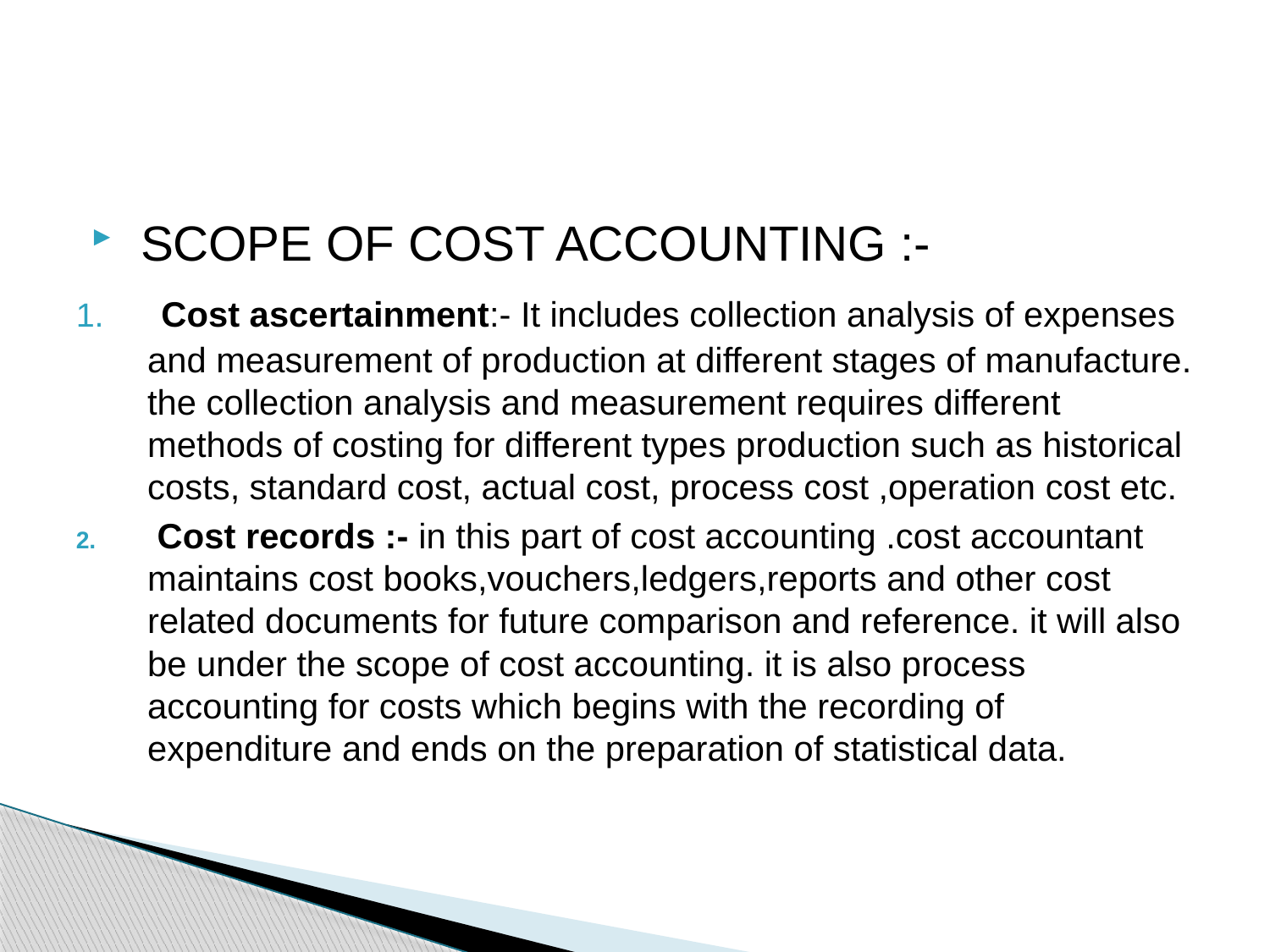

#
 SCOPE OF COST ACCOUNTING :-
 Cost ascertainment:- It includes collection analysis of expenses and measurement of production at different stages of manufacture. the collection analysis and measurement requires different methods of costing for different types production such as historical costs, standard cost, actual cost, process cost ,operation cost etc.
 Cost records :- in this part of cost accounting .cost accountant maintains cost books,vouchers,ledgers,reports and other cost related documents for future comparison and reference. it will also be under the scope of cost accounting. it is also process accounting for costs which begins with the recording of expenditure and ends on the preparation of statistical data.